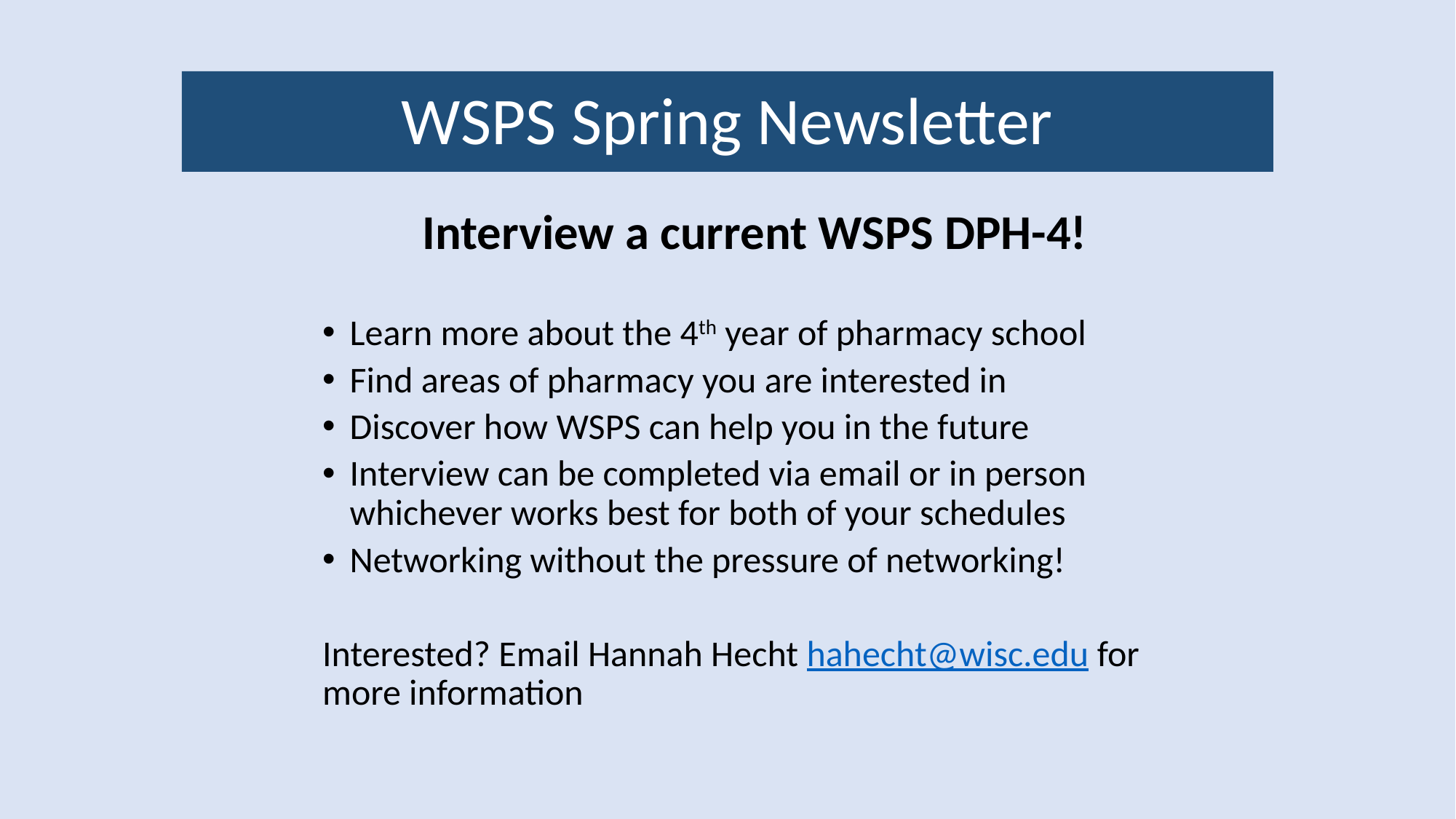

# WSPS Spring Newsletter

Interview a current WSPS DPH-4!

Learn more about the 4th year of pharmacy school
Find areas of pharmacy you are interested in
Discover how WSPS can help you in the future
Interview can be completed via email or in person whichever works best for both of your schedules
Networking without the pressure of networking!

Interested? Email Hannah Hecht hahecht@wisc.edu for more information